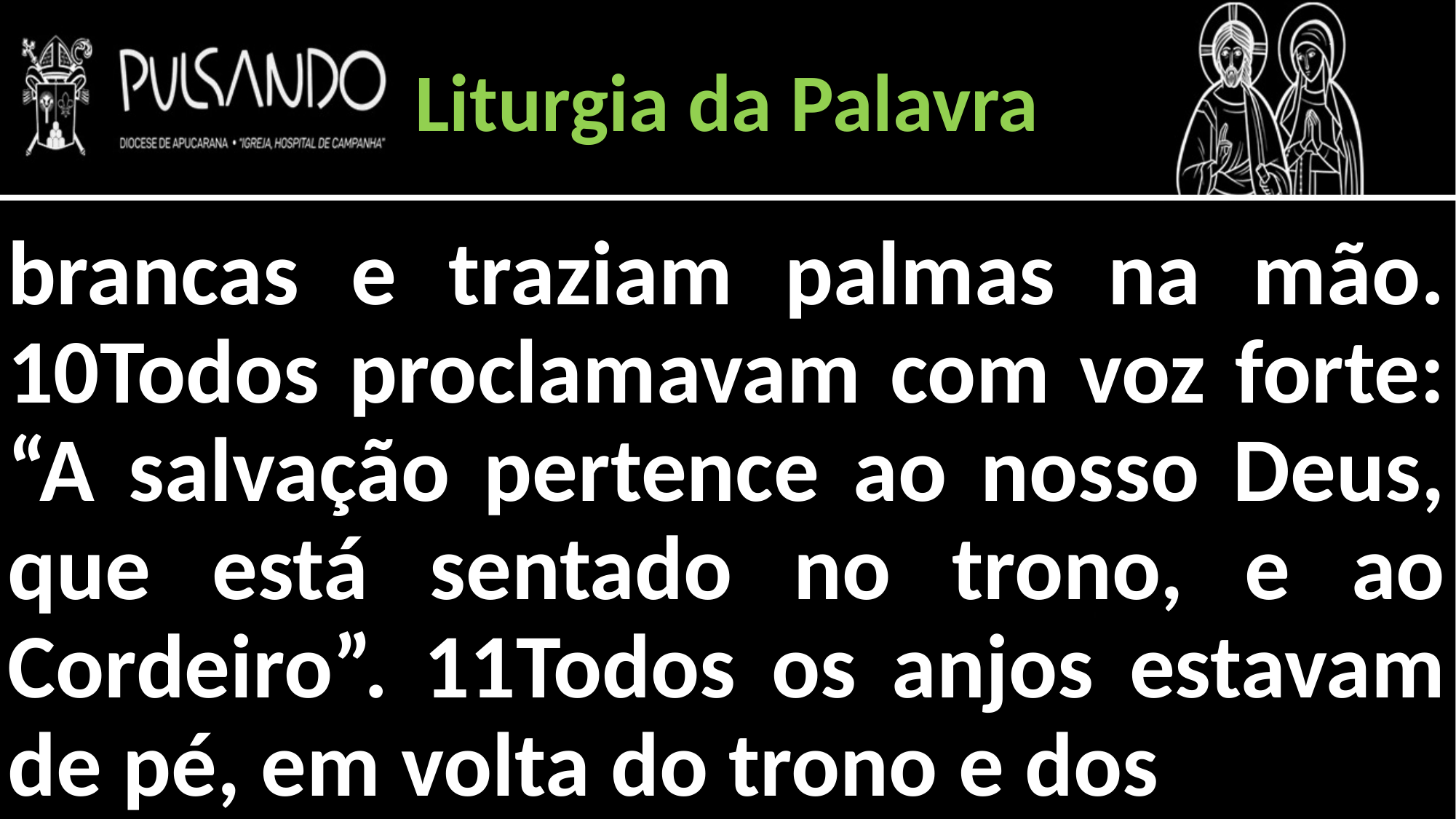

Liturgia da Palavra
brancas e traziam palmas na mão. 10Todos proclamavam com voz forte: “A salvação pertence ao nosso Deus, que está sentado no trono, e ao Cordeiro”. 11Todos os anjos estavam de pé, em volta do trono e dos